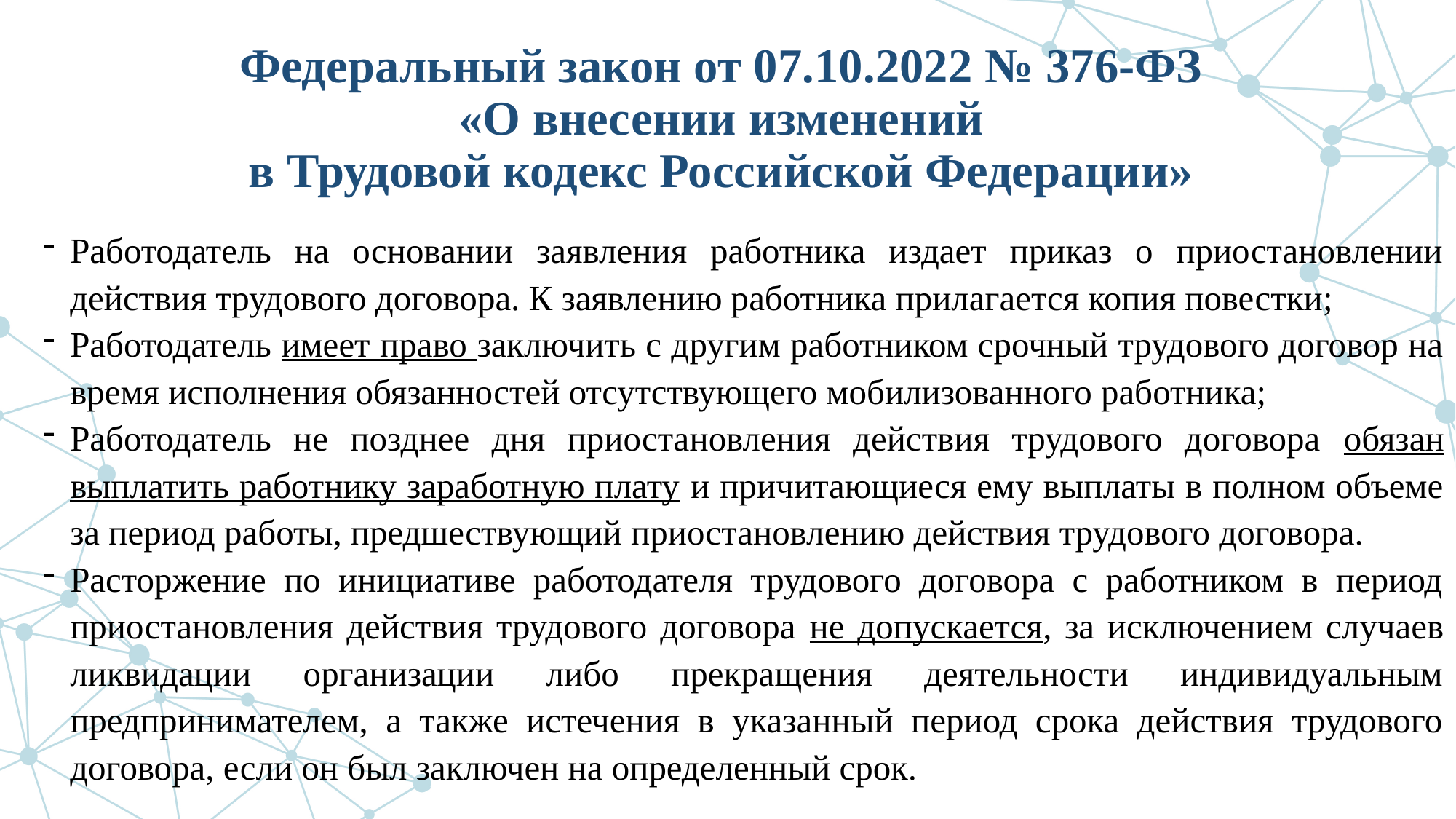

# Федеральный закон от 07.10.2022 № 376-ФЗ «О внесении изменений в Трудовой кодекс Российской Федерации»
Работодатель на основании заявления работника издает приказ о приостановлении действия трудового договора. К заявлению работника прилагается копия повестки;
Работодатель имеет право заключить с другим работником срочный трудового договор на время исполнения обязанностей отсутствующего мобилизованного работника;
Работодатель не позднее дня приостановления действия трудового договора обязан выплатить работнику заработную плату и причитающиеся ему выплаты в полном объеме за период работы, предшествующий приостановлению действия трудового договора.
Расторжение по инициативе работодателя трудового договора с работником в период приостановления действия трудового договора не допускается, за исключением случаев ликвидации организации либо прекращения деятельности индивидуальным предпринимателем, а также истечения в указанный период срока действия трудового договора, если он был заключен на определенный срок.